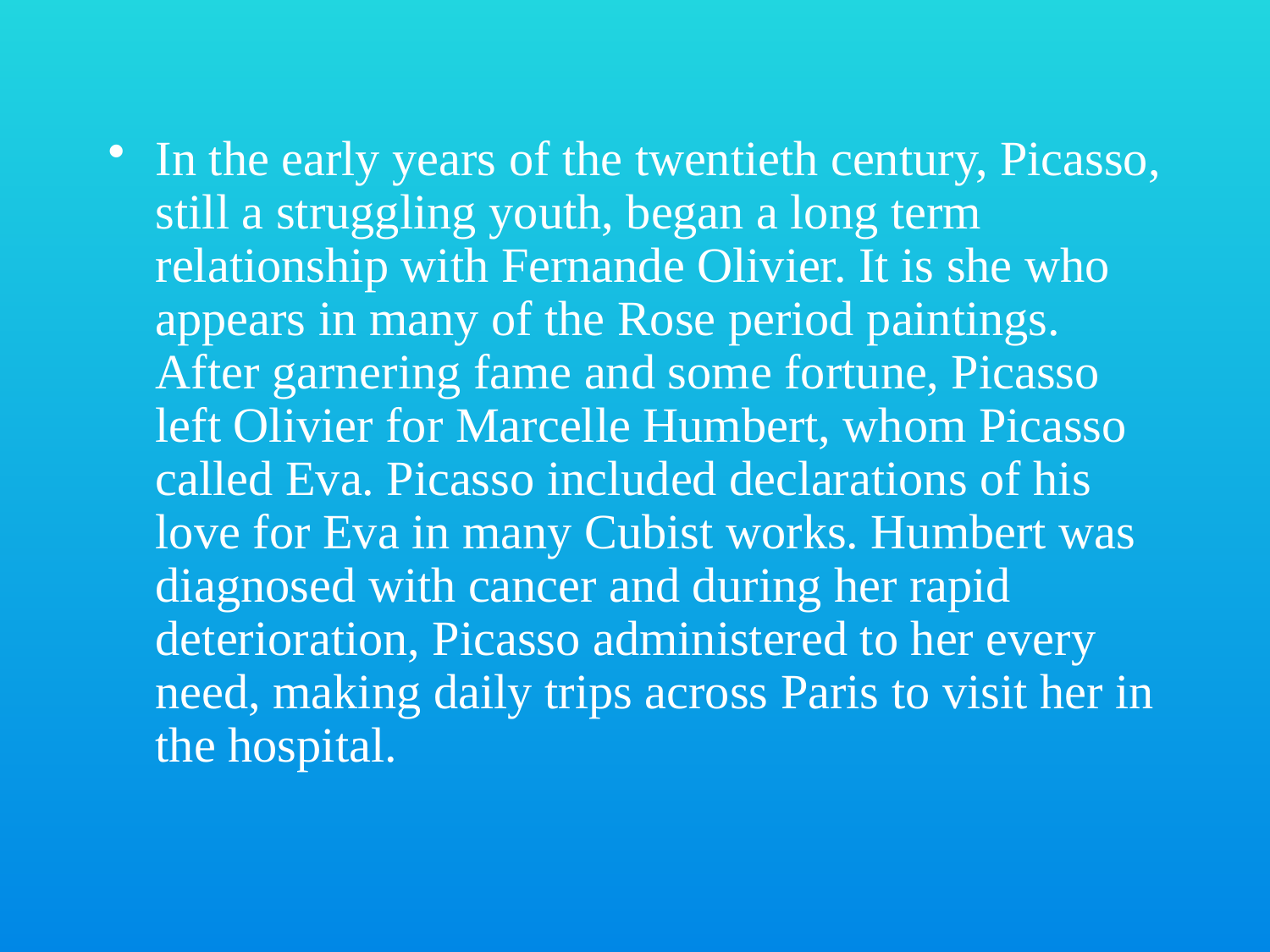

In the early years of the twentieth century, Picasso, still a struggling youth, began a long term relationship with Fernande Olivier. It is she who appears in many of the Rose period paintings. After garnering fame and some fortune, Picasso left Olivier for Marcelle Humbert, whom Picasso called Eva. Picasso included declarations of his love for Eva in many Cubist works. Humbert was diagnosed with cancer and during her rapid deterioration, Picasso administered to her every need, making daily trips across Paris to visit her in the hospital.